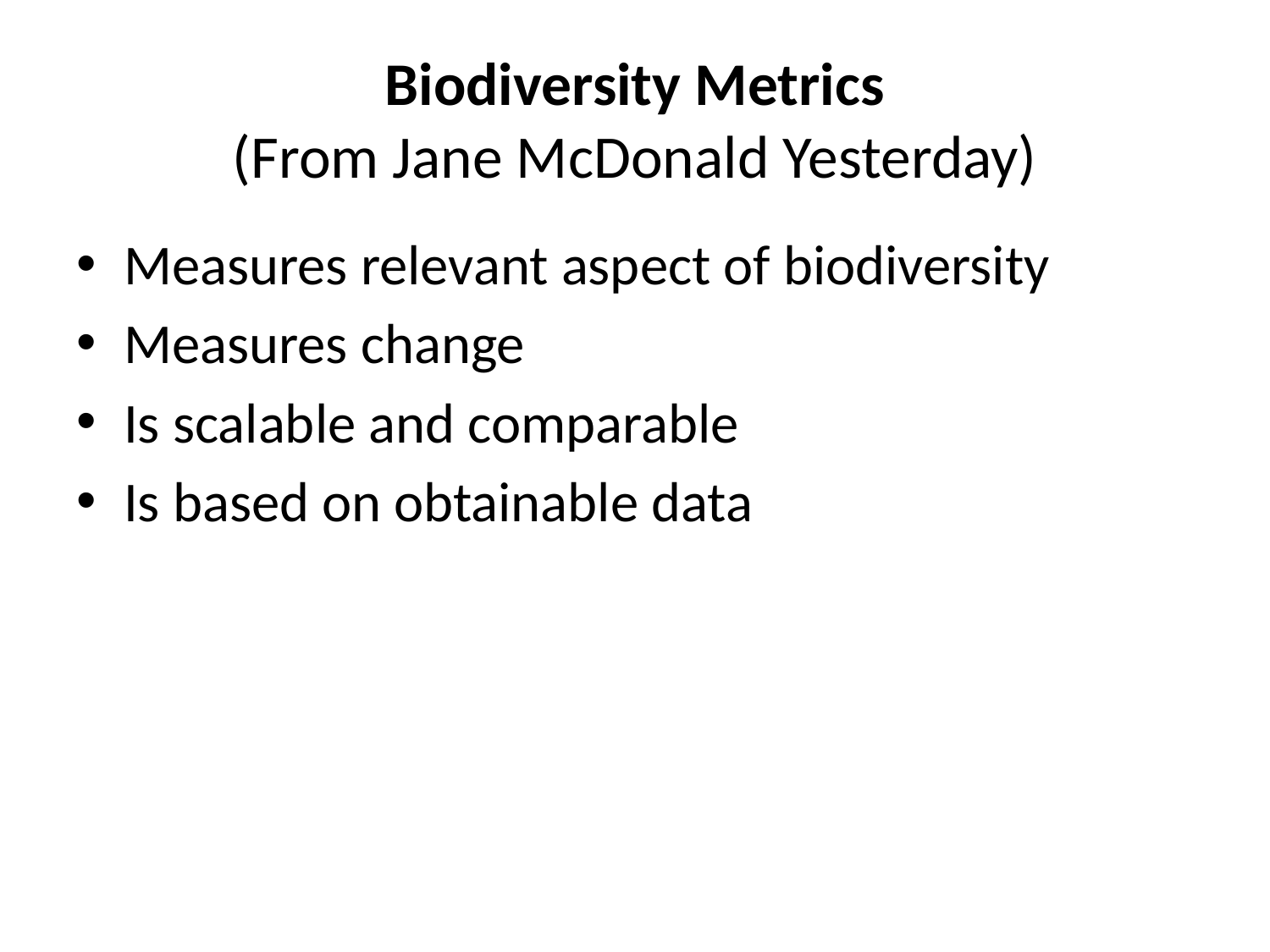

# Biodiversity Metrics (From Jane McDonald Yesterday)
Measures relevant aspect of biodiversity
Measures change
Is scalable and comparable
Is based on obtainable data